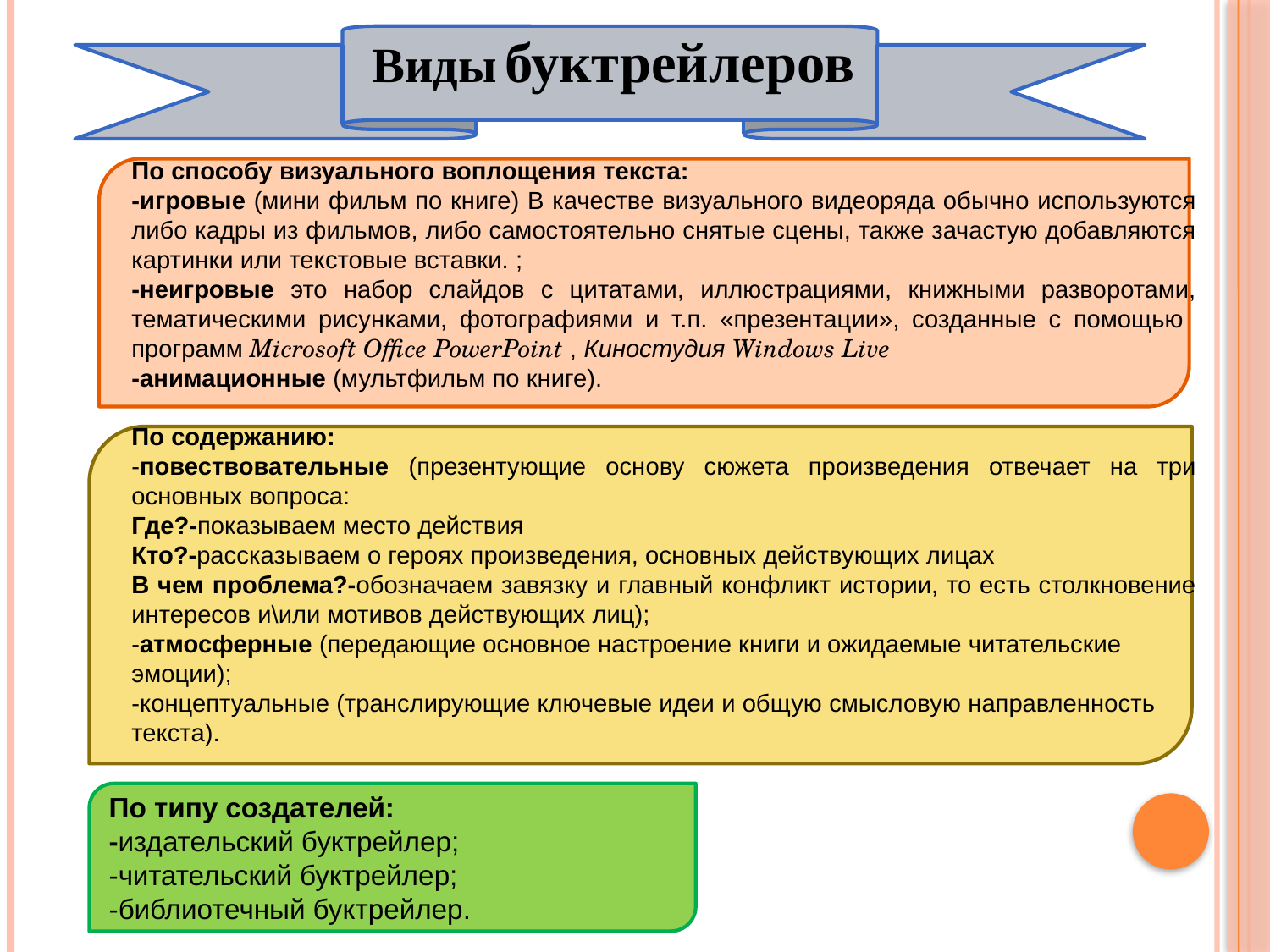

Виды буктрейлеров

По способу визуального воплощения текста:
-игровые (мини фильм по книге) В качестве визуального видеоряда обычно используются либо кадры из фильмов, либо самостоятельно снятые сцены, также зачастую добавляются картинки или текстовые вставки. ;
-неигровые это набор слайдов с цитатами, иллюстрациями, книжными разворотами, тематическими рисунками, фотографиями и т.п. «презентации», созданные с помощью  программ Microsoft Office PowerPoint , Киностудия Windows Live
-анимационные (мультфильм по книге).

По содержанию:
-повествовательные (презентующие основу сюжета произведения отвечает на три основных вопроса:
Где?-показываем место действия
Кто?-рассказываем о героях произведения, основных действующих лицах
В чем проблема?-обозначаем завязку и главный конфликт истории, то есть столкновение интересов и\или мотивов действующих лиц);
-атмосферные (передающие основное настроение книги и ожидаемые читательские эмоции);
-концептуальные (транслирующие ключевые идеи и общую смысловую направленность текста).

По типу создателей:
-издательский буктрейлер;
-читательский буктрейлер;
-библиотечный буктрейлер.